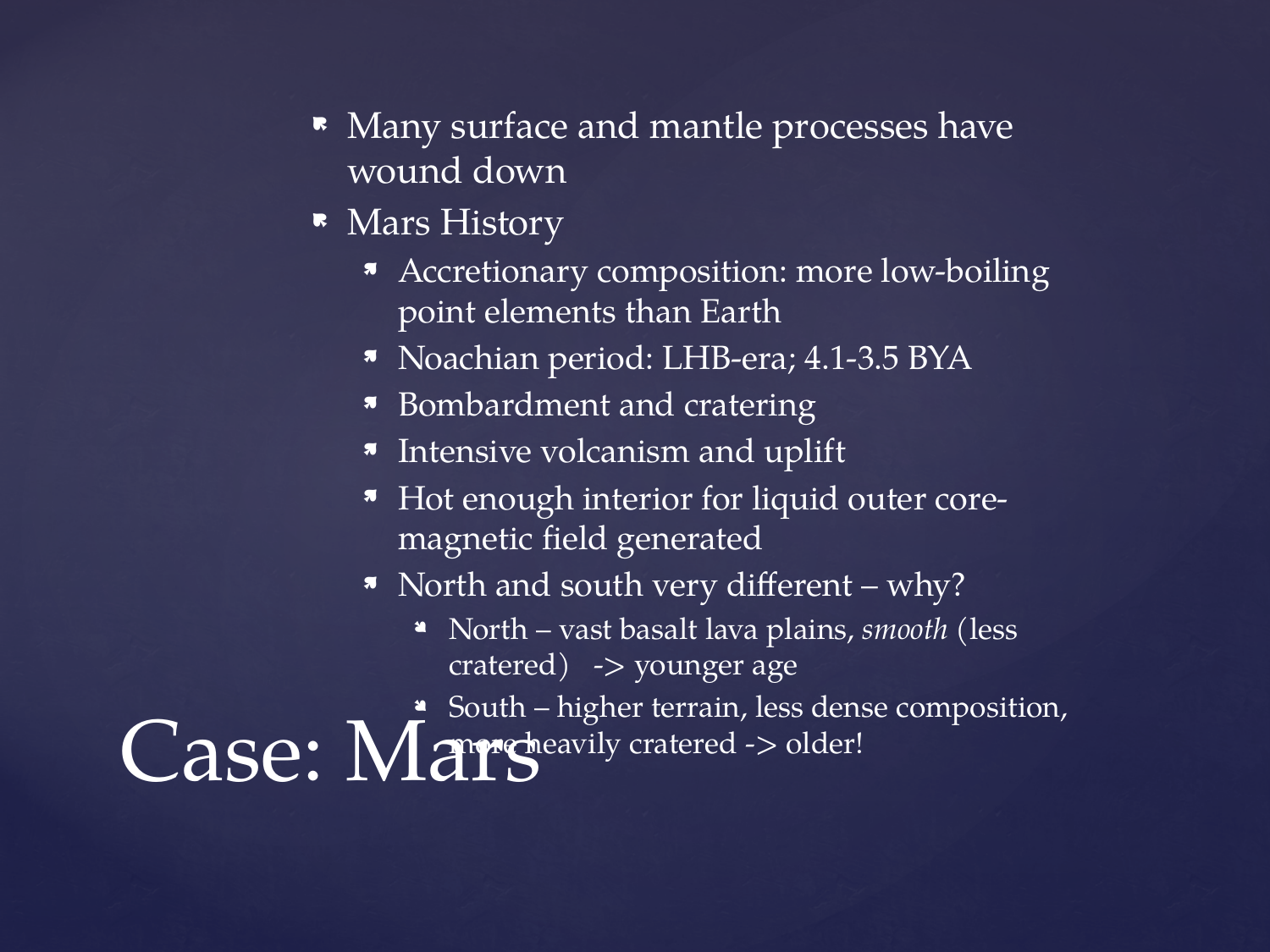

Many surface and mantle processes have wound down
Mars History
Accretionary composition: more low-boiling point elements than Earth
Noachian period: LHB-era; 4.1-3.5 BYA
Bombardment and cratering
Intensive volcanism and uplift
Hot enough interior for liquid outer core- magnetic field generated
North and south very different – why?
North – vast basalt lava plains, smooth (less cratered)   -> younger age
South – higher terrain, less dense composition, more heavily cratered -> older!

# Case: Mars